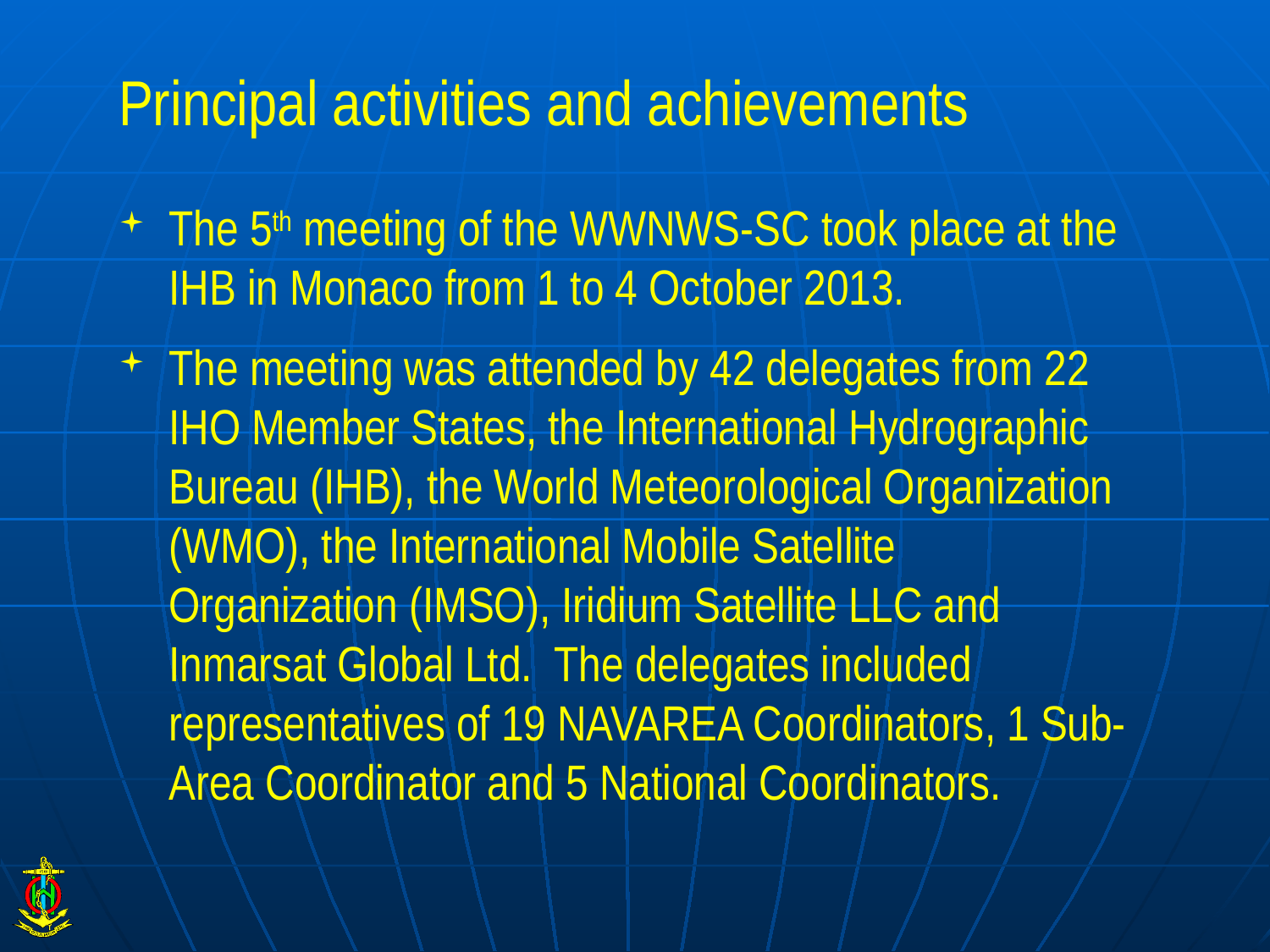

# Principal activities and achievements
The 5th meeting of the WWNWS-SC took place at the IHB in Monaco from 1 to 4 October 2013.
The meeting was attended by 42 delegates from 22 IHO Member States, the International Hydrographic Bureau (IHB), the World Meteorological Organization (WMO), the International Mobile Satellite Organization (IMSO), Iridium Satellite LLC and Inmarsat Global Ltd.  The delegates included representatives of 19 NAVAREA Coordinators, 1 Sub-Area Coordinator and 5 National Coordinators.